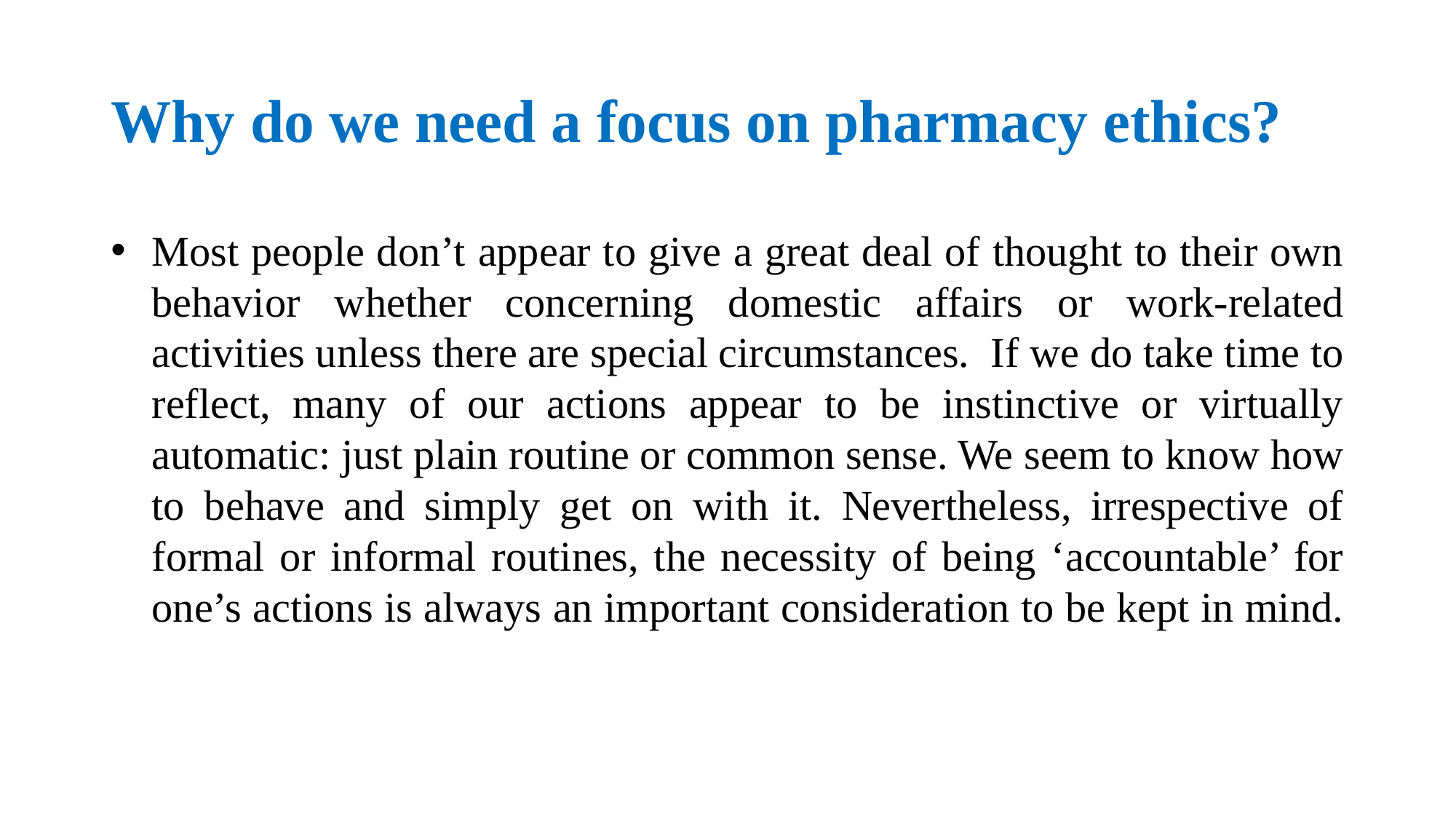

# Why do we need a focus on pharmacy ethics?
Most people don’t appear to give a great deal of thought to their own behavior whether concerning domestic affairs or work-related activities unless there are special circumstances.  If we do take time to reflect, many of our actions appear to be instinctive or virtually automatic: just plain routine or common sense. We seem to know how to behave and simply get on with it. Nevertheless, irrespective of formal or informal routines, the necessity of being ‘accountable’ for one’s actions is always an important consideration to be kept in mind.